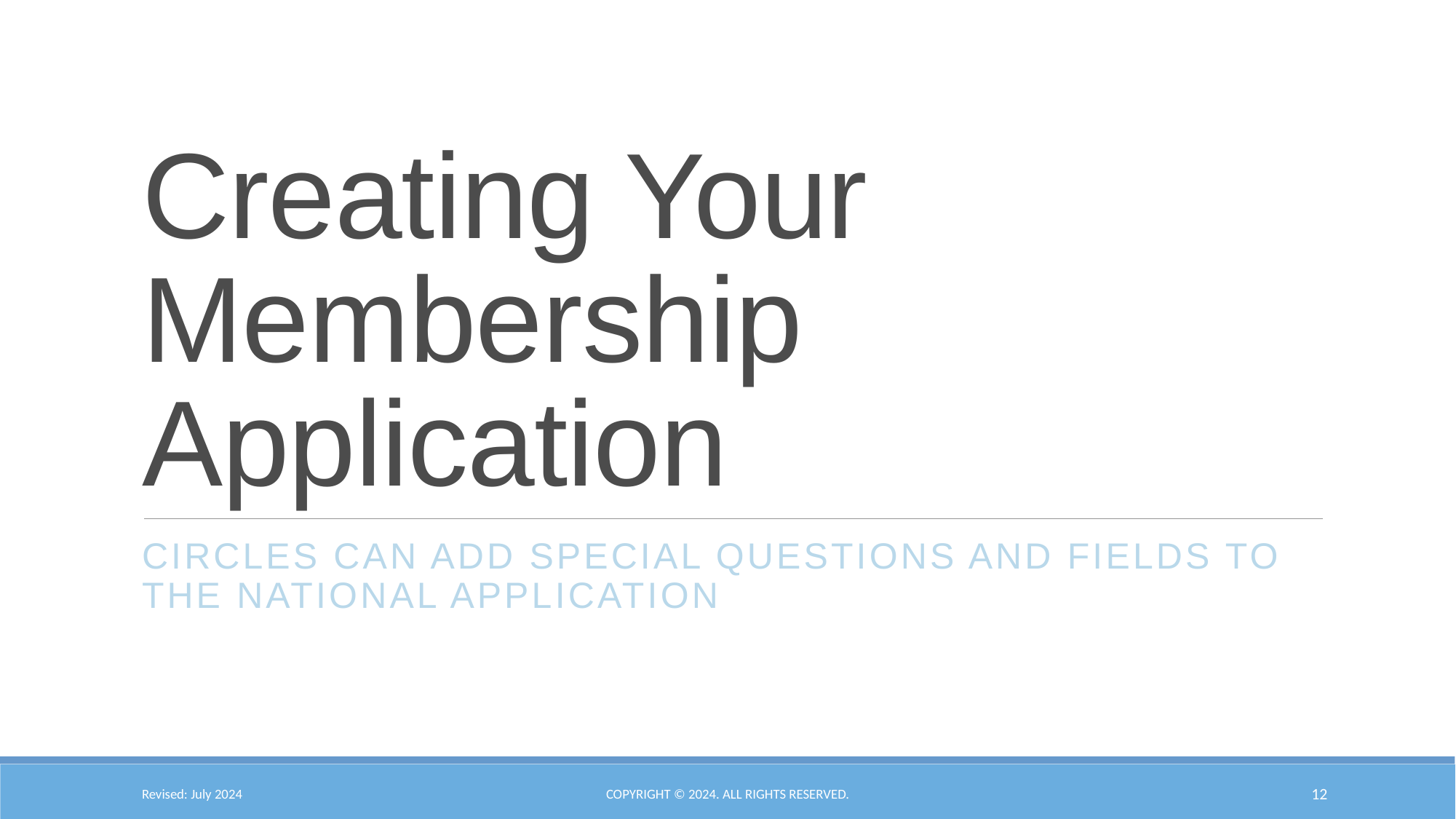

# Creating Your Membership Application
Circles can add special questions and fields to the national application
Revised: July 2024
Copyright © 2024. All Rights Reserved.
12